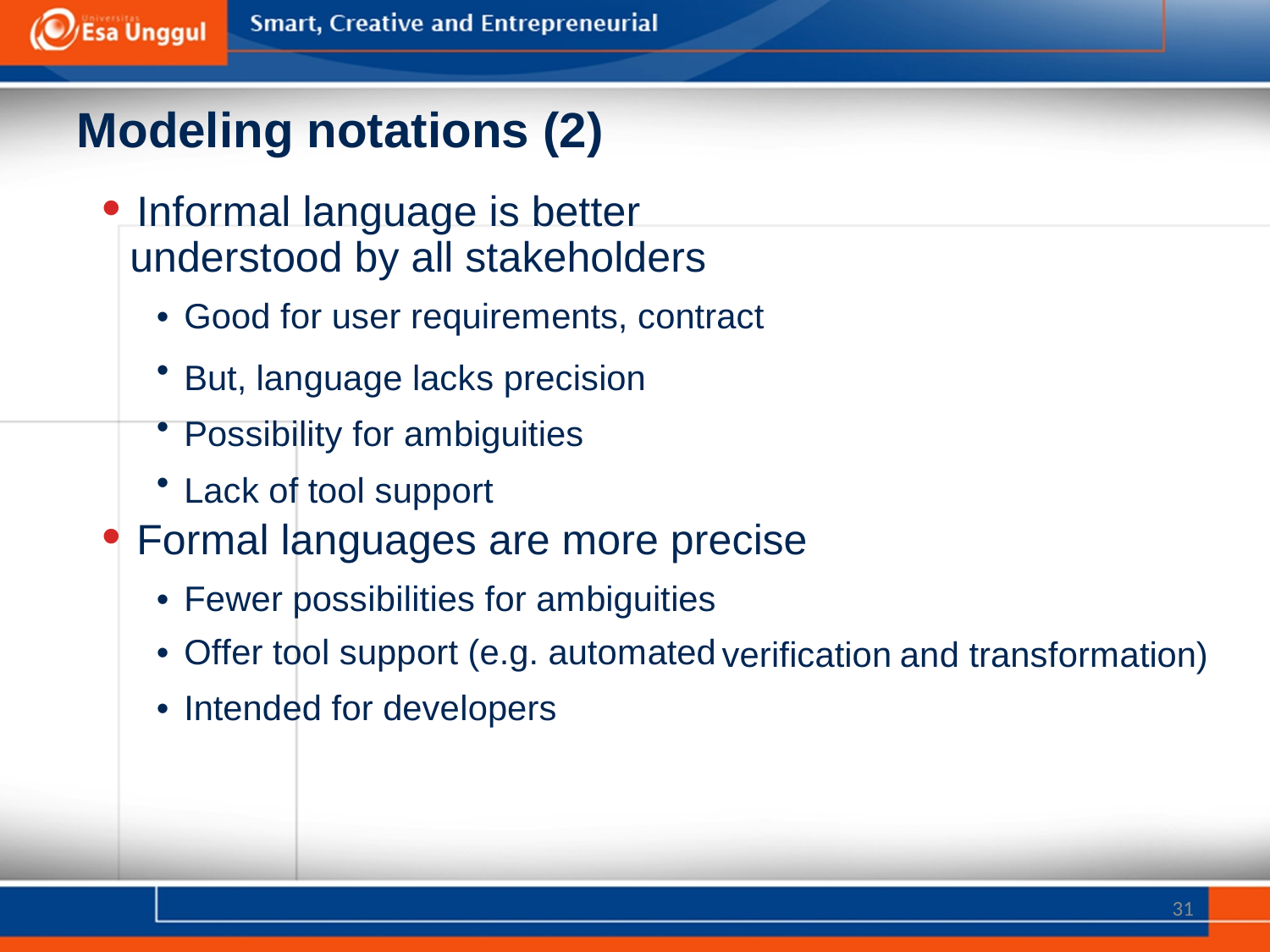

Modeling notations (2)
• Informal language is better
understood by all stakeholders
•
•
•
•
Good for user requirements, contract
But, language lacks precision Possibility for ambiguities Lack of tool support
• Formal languages are more precise
•
•
•
Fewer possibilities for ambiguities
Offer tool support (e.g. automated
Intended for developers
verification
and transformation)
31